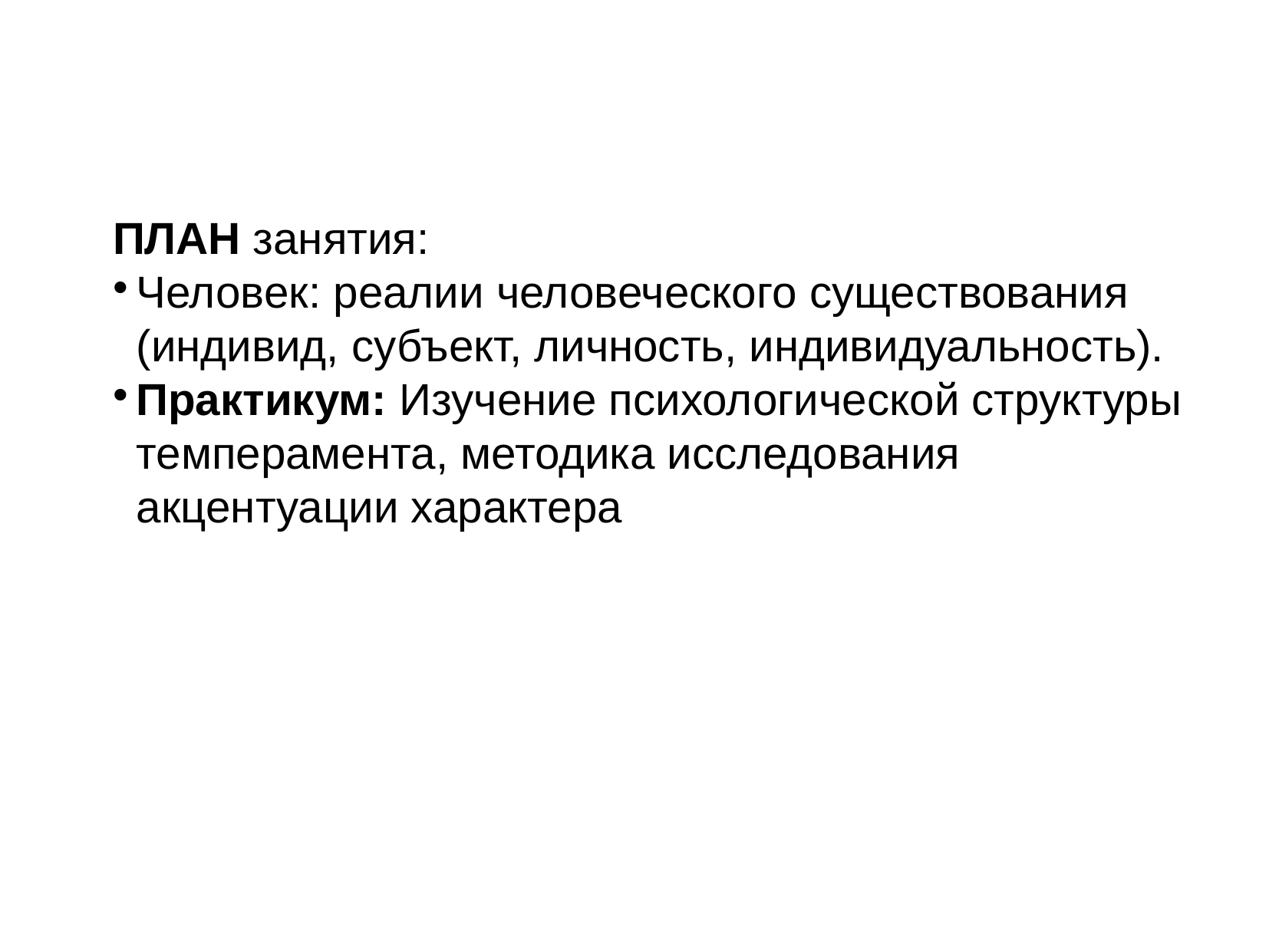

ПЛАН занятия:
Человек: реалии человеческого существования (индивид, субъект, личность, индивидуальность).
Практикум: Изучение психологической структуры темперамента, методика исследования акцентуации характера